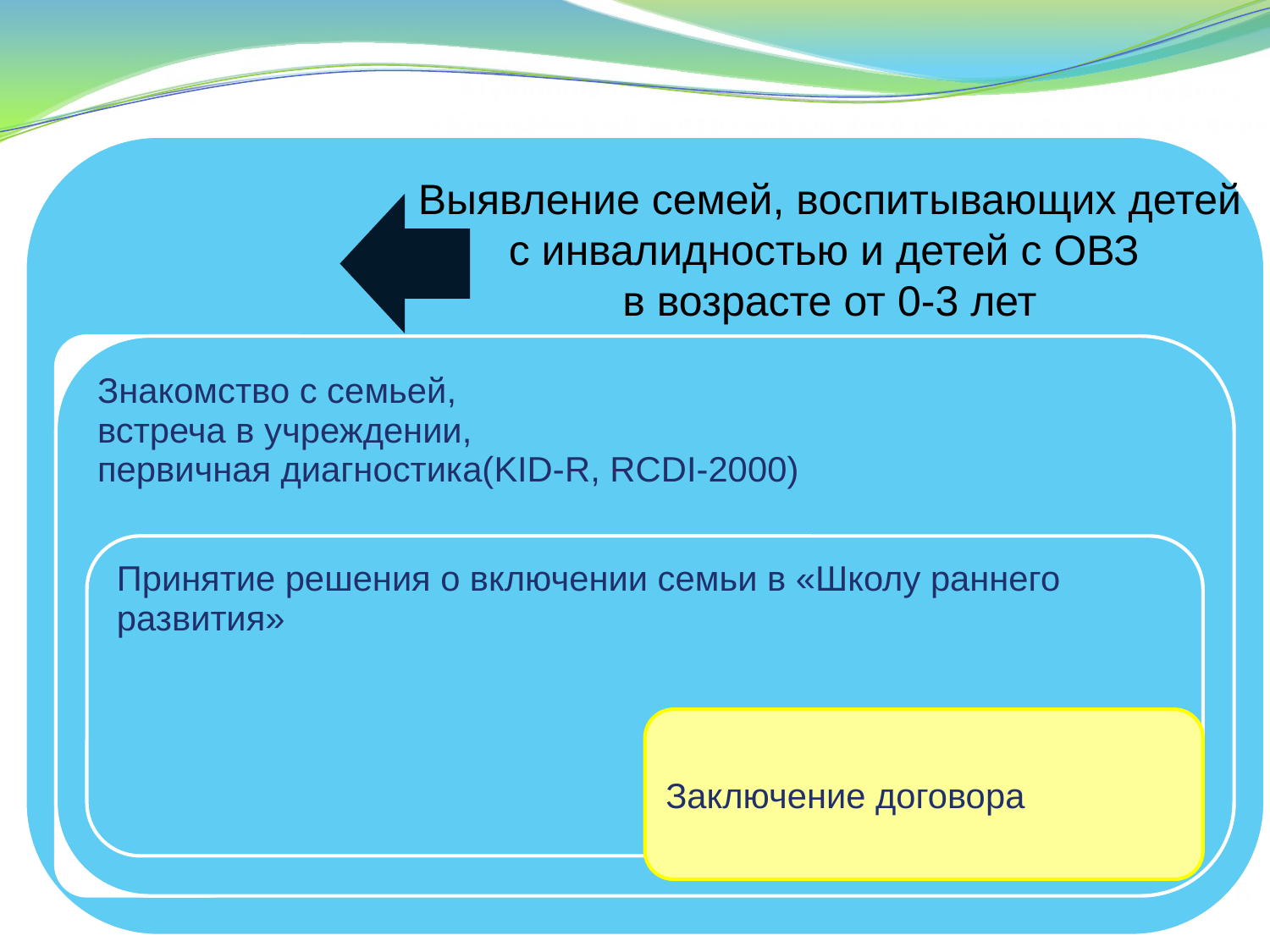

Знакомство с семьей,
встреча в учреждении,
первичная диагностика(KID-R, RCDI-2000)
Выявление семей, воспитывающих детей с инвалидностью и детей с ОВЗ
в возрасте от 0-3 лет

Заключение договора